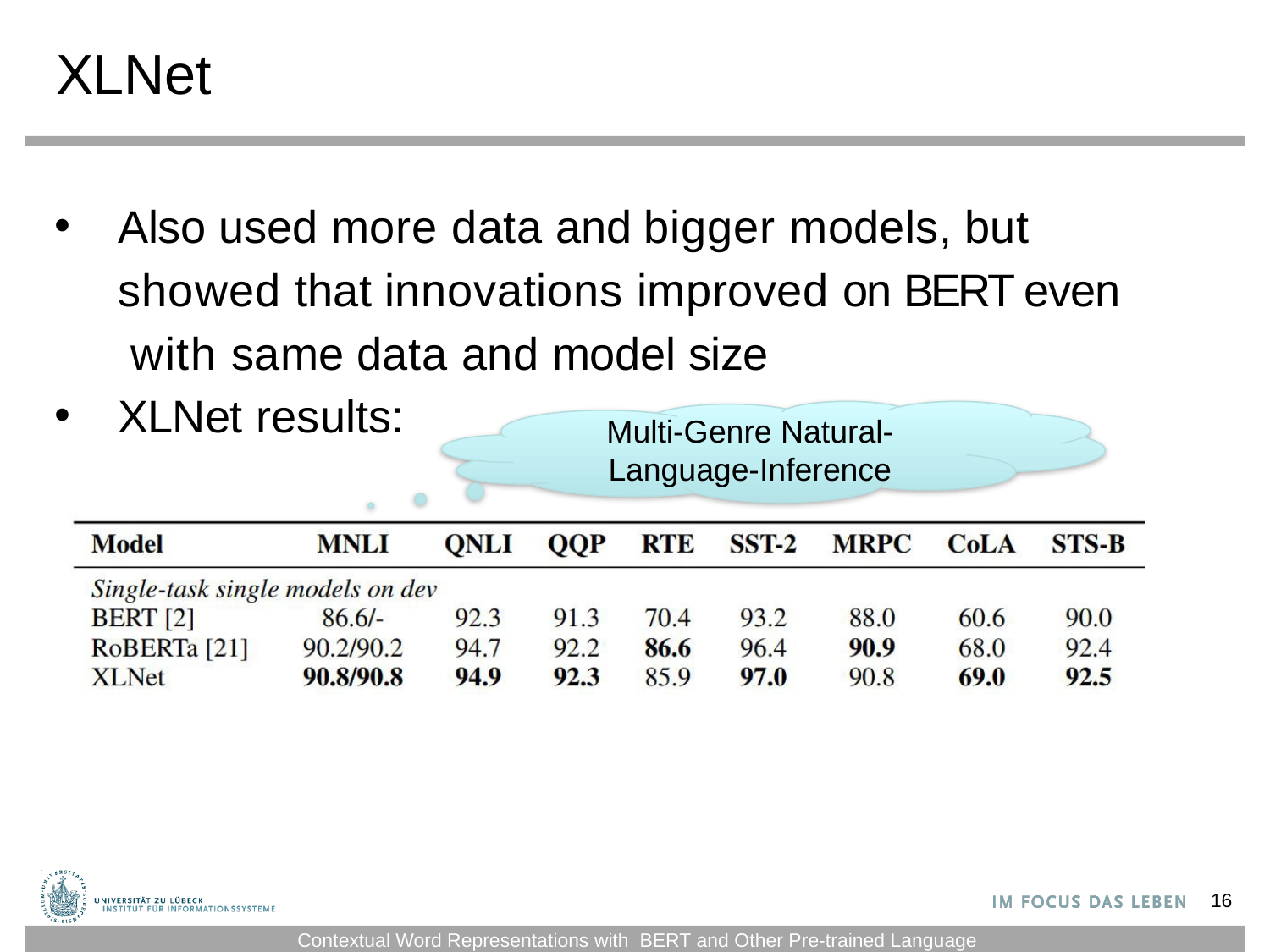

# XLNet
Also used more data and bigger models, but  showed that innovations improved on BERT even  with same data and model size
XLNet results:
Multi-Genre Natural-Language-Inference

16
Contextual Word Representations with  BERT and Other Pre-trained Language  Models